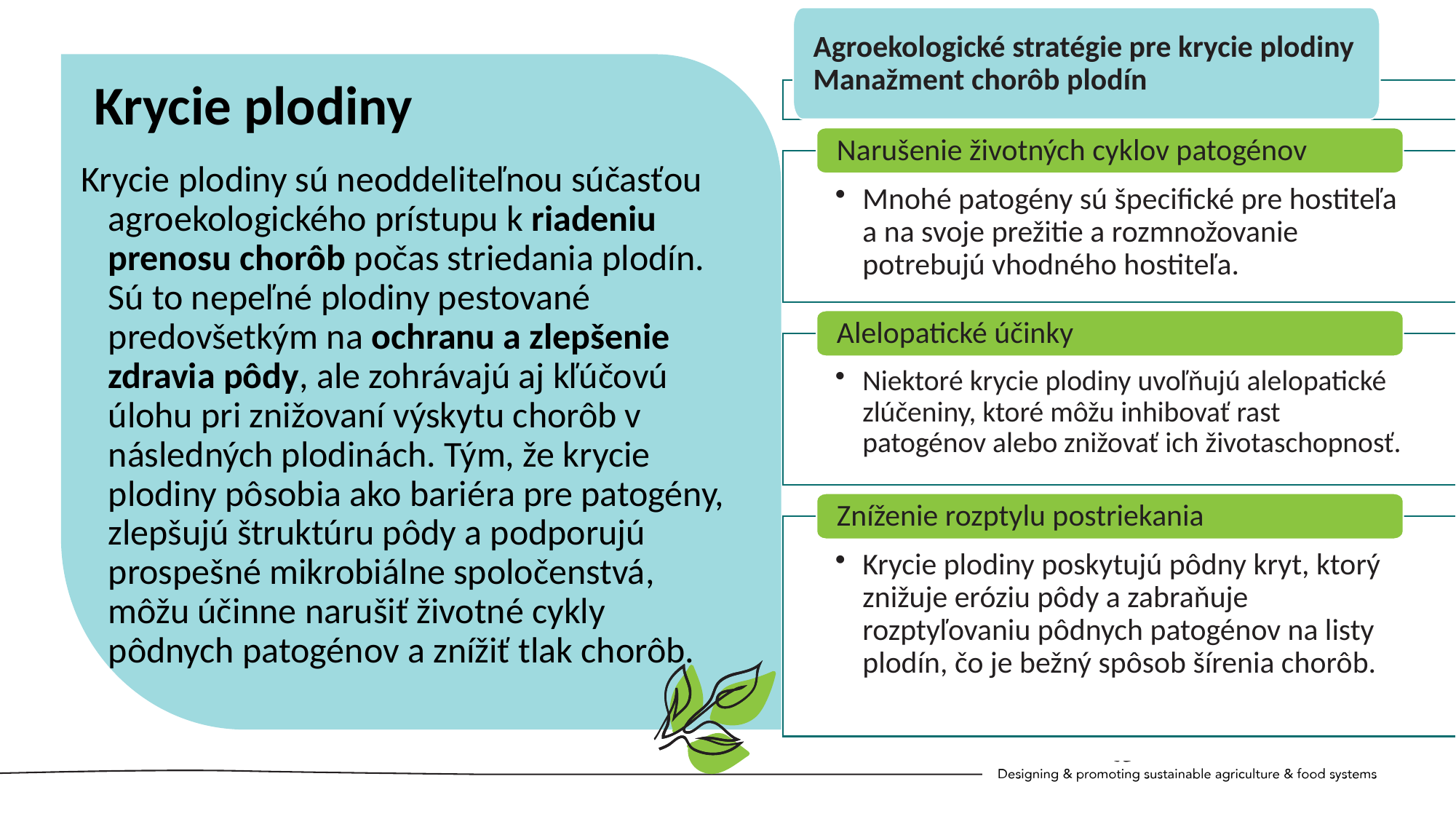

Agroekologické stratégie pre krycie plodiny Manažment chorôb plodín

Narušenie životných cyklov patogénov
Mnohé patogény sú špecifické pre hostiteľa a na svoje prežitie a rozmnožovanie potrebujú vhodného hostiteľa.
Alelopatické účinky
Niektoré krycie plodiny uvoľňujú alelopatické zlúčeniny, ktoré môžu inhibovať rast patogénov alebo znižovať ich životaschopnosť.
Zníženie rozptylu postriekania
Krycie plodiny poskytujú pôdny kryt, ktorý znižuje eróziu pôdy a zabraňuje rozptyľovaniu pôdnych patogénov na listy plodín, čo je bežný spôsob šírenia chorôb.
Krycie plodiny
Krycie plodiny sú neoddeliteľnou súčasťou agroekologického prístupu k riadeniu prenosu chorôb počas striedania plodín. Sú to nepeľné plodiny pestované predovšetkým na ochranu a zlepšenie zdravia pôdy, ale zohrávajú aj kľúčovú úlohu pri znižovaní výskytu chorôb v následných plodinách. Tým, že krycie plodiny pôsobia ako bariéra pre patogény, zlepšujú štruktúru pôdy a podporujú prospešné mikrobiálne spoločenstvá, môžu účinne narušiť životné cykly pôdnych patogénov a znížiť tlak chorôb.